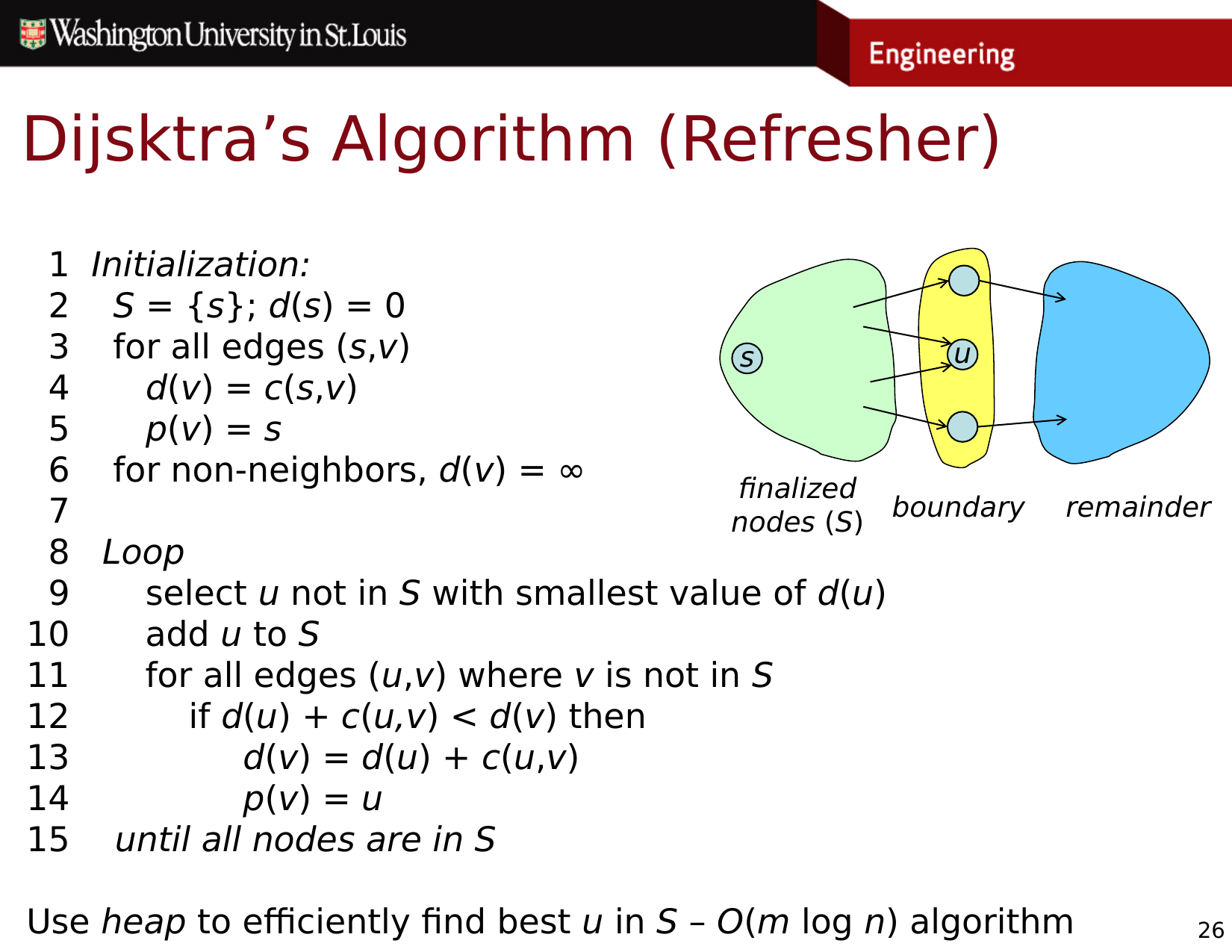

# Dijsktra’s Algorithm (Refresher)
  1  Initialization:
  2    S = {s}; d(s) = 0
  3    for all edges (s,v)
  4       d(v) = c(s,v)
  5       p(v) = s
  6    for non-neighbors, d(v) = ∞
  7
  8   Loop
  9       select u not in S with smallest value of d(u)
10       add u to S
11       for all edges (u,v) where v is not in S
12           if d(u) + c(u,v) < d(v) then
13                d(v) = d(u) + c(u,v)
14                p(v) = u
   until all nodes are in S

Use heap to efficiently find best u in S – O(m log n) algorithm

u
s

finalized
nodes (S)
boundary
remainder
26